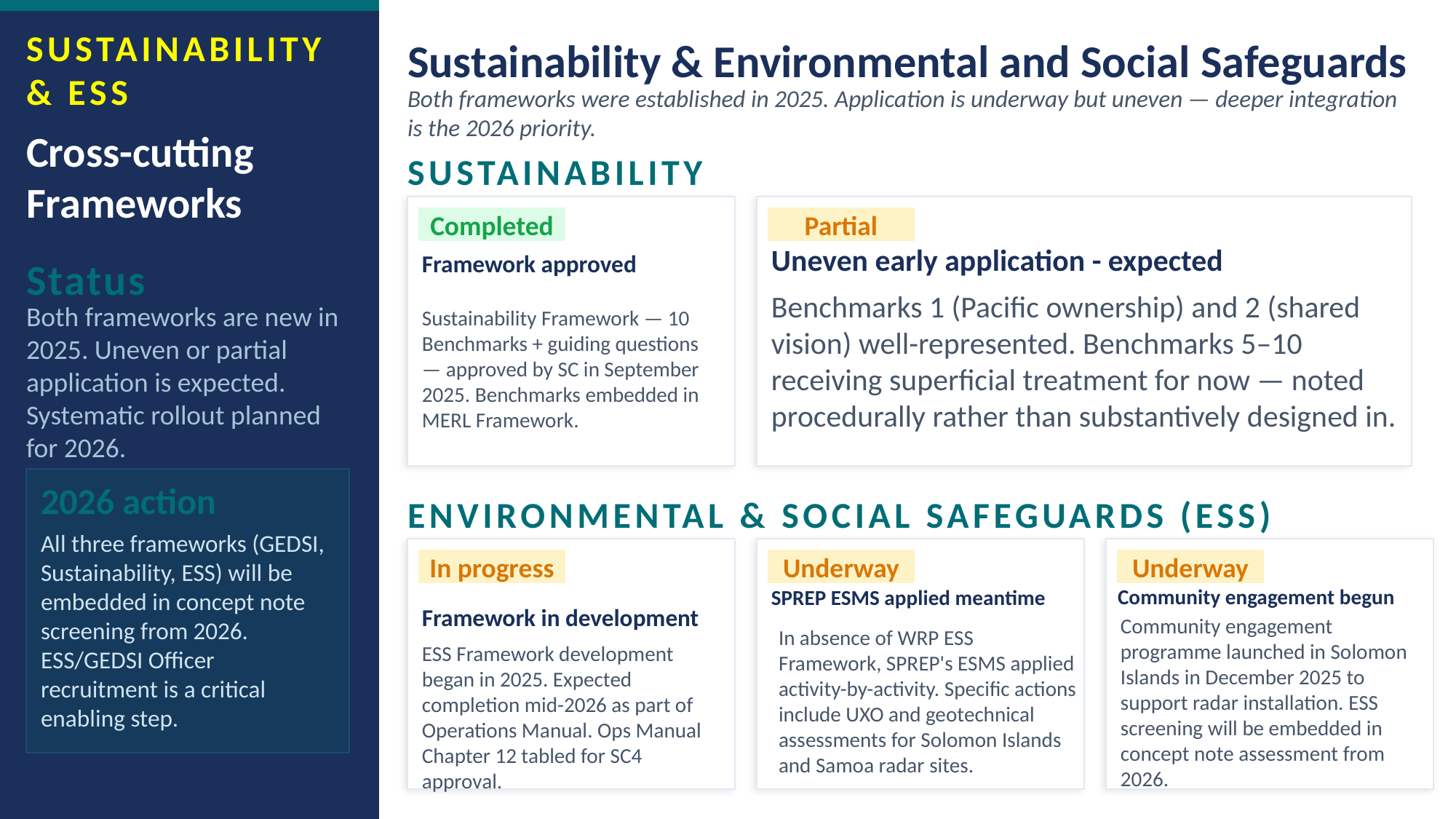

SUSTAINABILITY
& ESS
Sustainability & Environmental and Social Safeguards
Both frameworks were established in 2025. Application is underway but uneven — deeper integration is the 2026 priority.
Cross-cutting
Frameworks
SUSTAINABILITY

Completed

Partial
Uneven early application - expected
Framework approved
Status
Benchmarks 1 (Pacific ownership) and 2 (shared vision) well-represented. Benchmarks 5–10 receiving superficial treatment for now — noted procedurally rather than substantively designed in.
Sustainability Framework — 10 Benchmarks + guiding questions — approved by SC in September 2025. Benchmarks embedded in MERL Framework.
Both frameworks are new in 2025. Uneven or partial application is expected. Systematic rollout planned for 2026.

2026 action
ENVIRONMENTAL & SOCIAL SAFEGUARDS (ESS)
All three frameworks (GEDSI, Sustainability, ESS) will be embedded in concept note screening from 2026. ESS/GEDSI Officer recruitment is a critical enabling step.

In progress

Underway

Underway
Community engagement begun
SPREP ESMS applied meantime
Framework in development
In absence of WRP ESS Framework, SPREP's ESMS applied activity-by-activity. Specific actions include UXO and geotechnical assessments for Solomon Islands and Samoa radar sites.
Community engagement programme launched in Solomon Islands in December 2025 to support radar installation. ESS screening will be embedded in concept note assessment from 2026.
ESS Framework development began in 2025. Expected completion mid-2026 as part of Operations Manual. Ops Manual Chapter 12 tabled for SC4 approval.